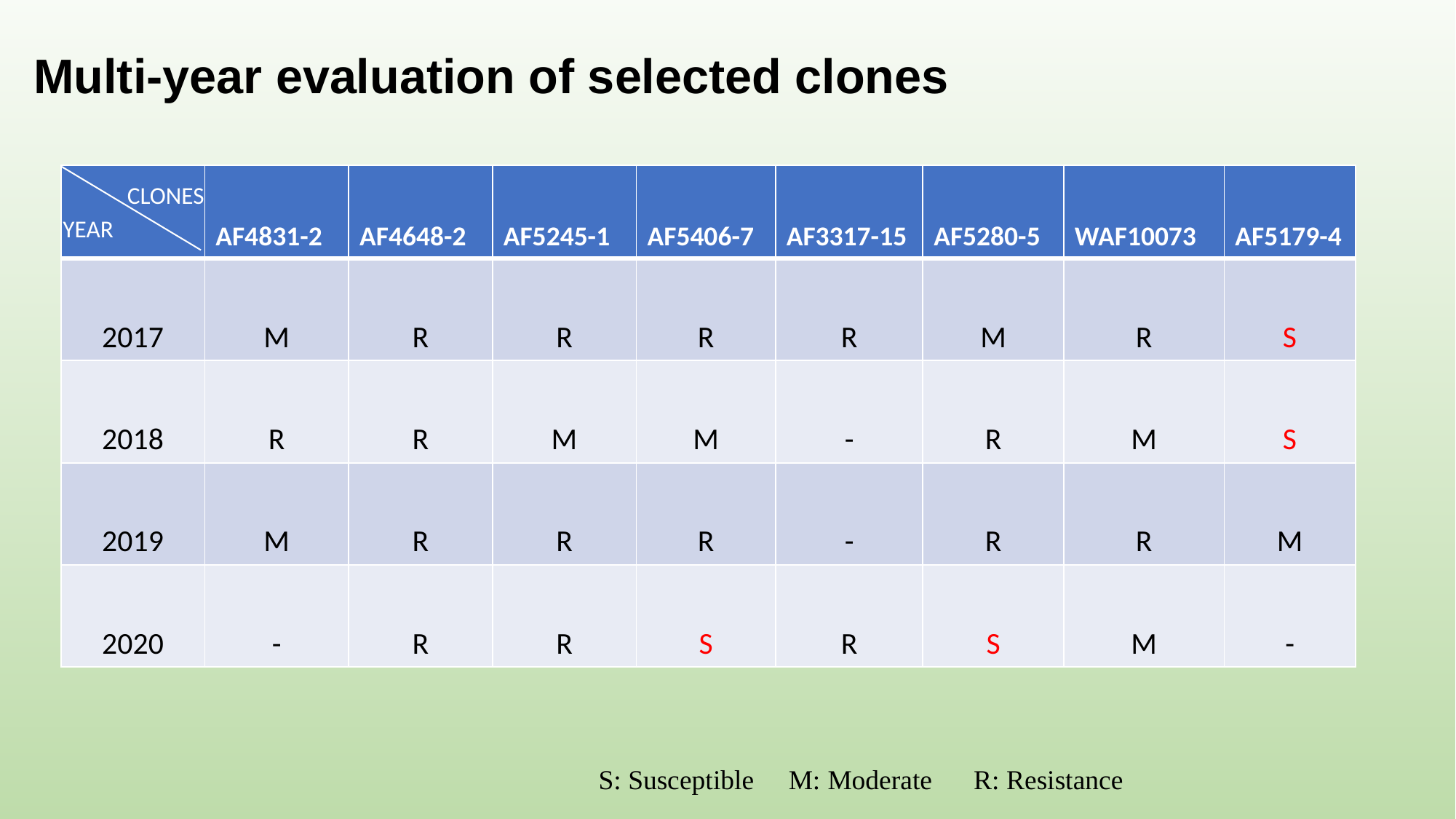

Multi-year evaluation of selected clones
|  | AF4831-2 | AF4648-2 | AF5245-1 | AF5406-7 | AF3317-15 | AF5280-5 | WAF10073 | AF5179-4 |
| --- | --- | --- | --- | --- | --- | --- | --- | --- |
| 2017 | M | R | R | R | R | M | R | S |
| 2018 | R | R | M | M | - | R | M | S |
| 2019 | M | R | R | R | - | R | R | M |
| 2020 | - | R | R | S | R | S | M | - |
CLONES
YEAR
S: Susceptible     M: Moderate      R: Resistance